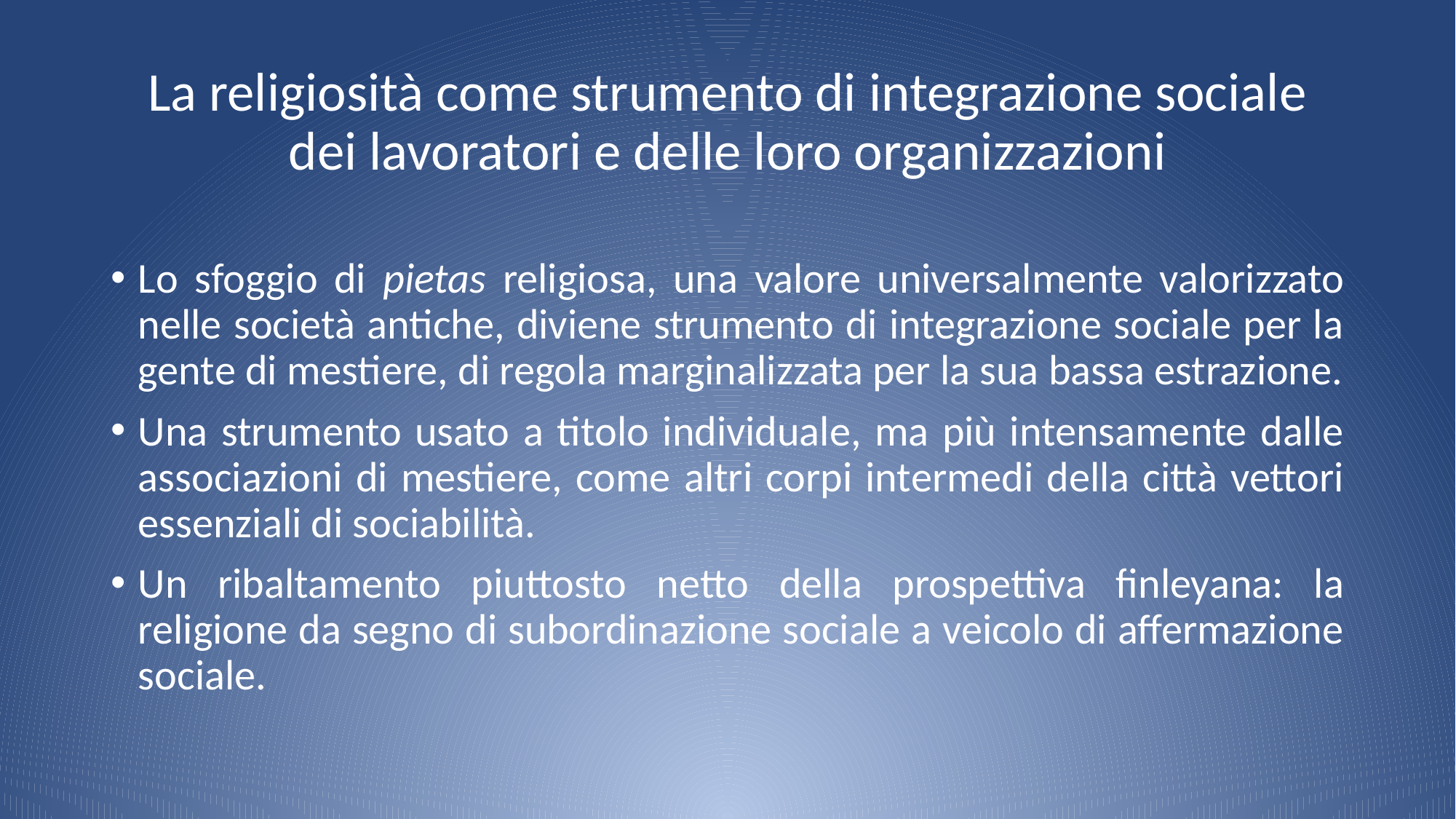

# La religiosità come strumento di integrazione sociale dei lavoratori e delle loro organizzazioni
Lo sfoggio di pietas religiosa, una valore universalmente valorizzato nelle società antiche, diviene strumento di integrazione sociale per la gente di mestiere, di regola marginalizzata per la sua bassa estrazione.
Una strumento usato a titolo individuale, ma più intensamente dalle associazioni di mestiere, come altri corpi intermedi della città vettori essenziali di sociabilità.
Un ribaltamento piuttosto netto della prospettiva finleyana: la religione da segno di subordinazione sociale a veicolo di affermazione sociale.